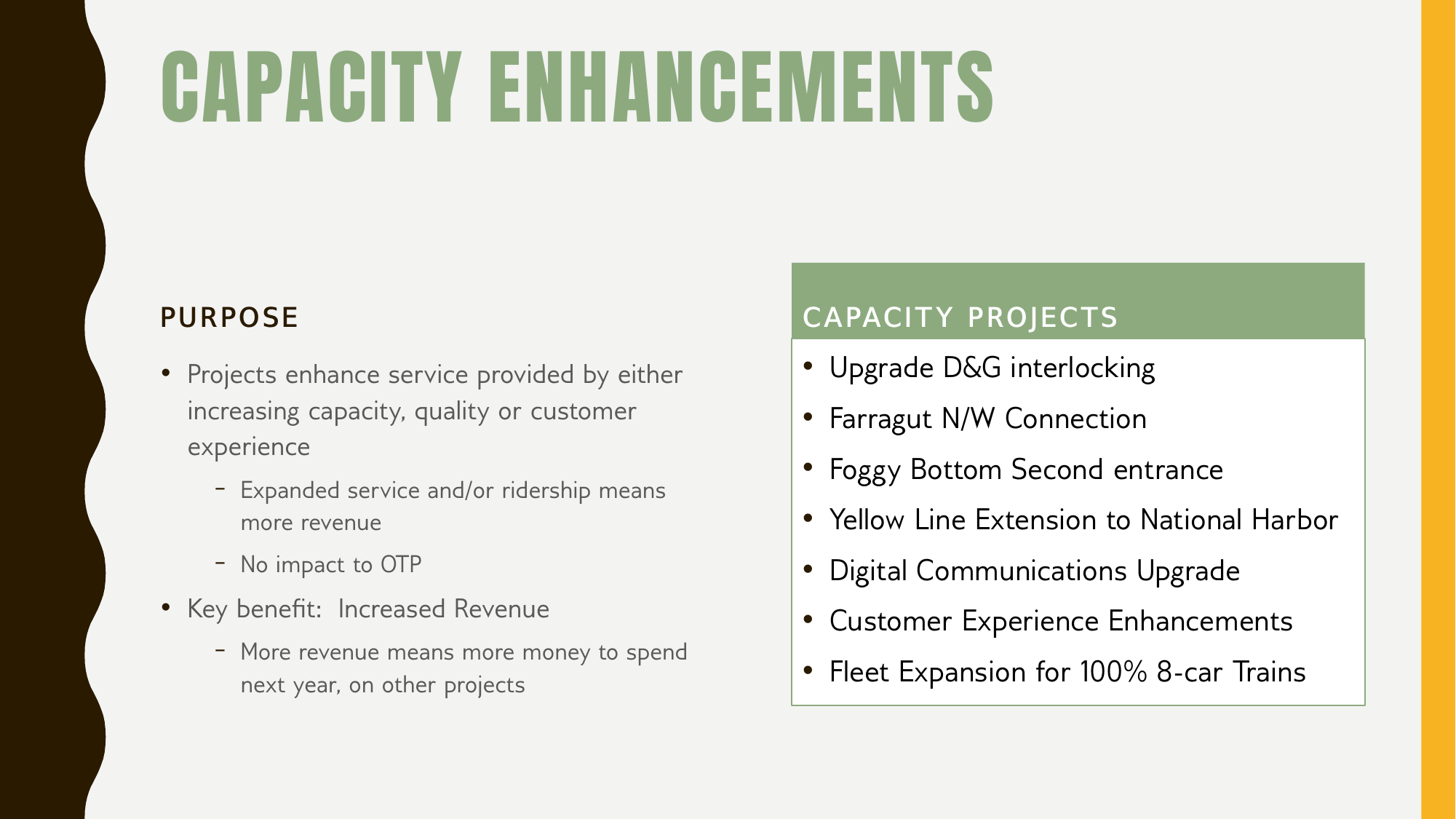

# Capacity Enhancements
Purpose
Capacity Projects
Upgrade D&G interlocking
Farragut N/W Connection
Foggy Bottom Second entrance
Yellow Line Extension to National Harbor
Digital Communications Upgrade
Customer Experience Enhancements
Fleet Expansion for 100% 8-car Trains
Projects enhance service provided by either increasing capacity, quality or customer experience
Expanded service and/or ridership means more revenue
No impact to OTP
Key benefit:  Increased Revenue
More revenue means more money to spend next year, on other projects